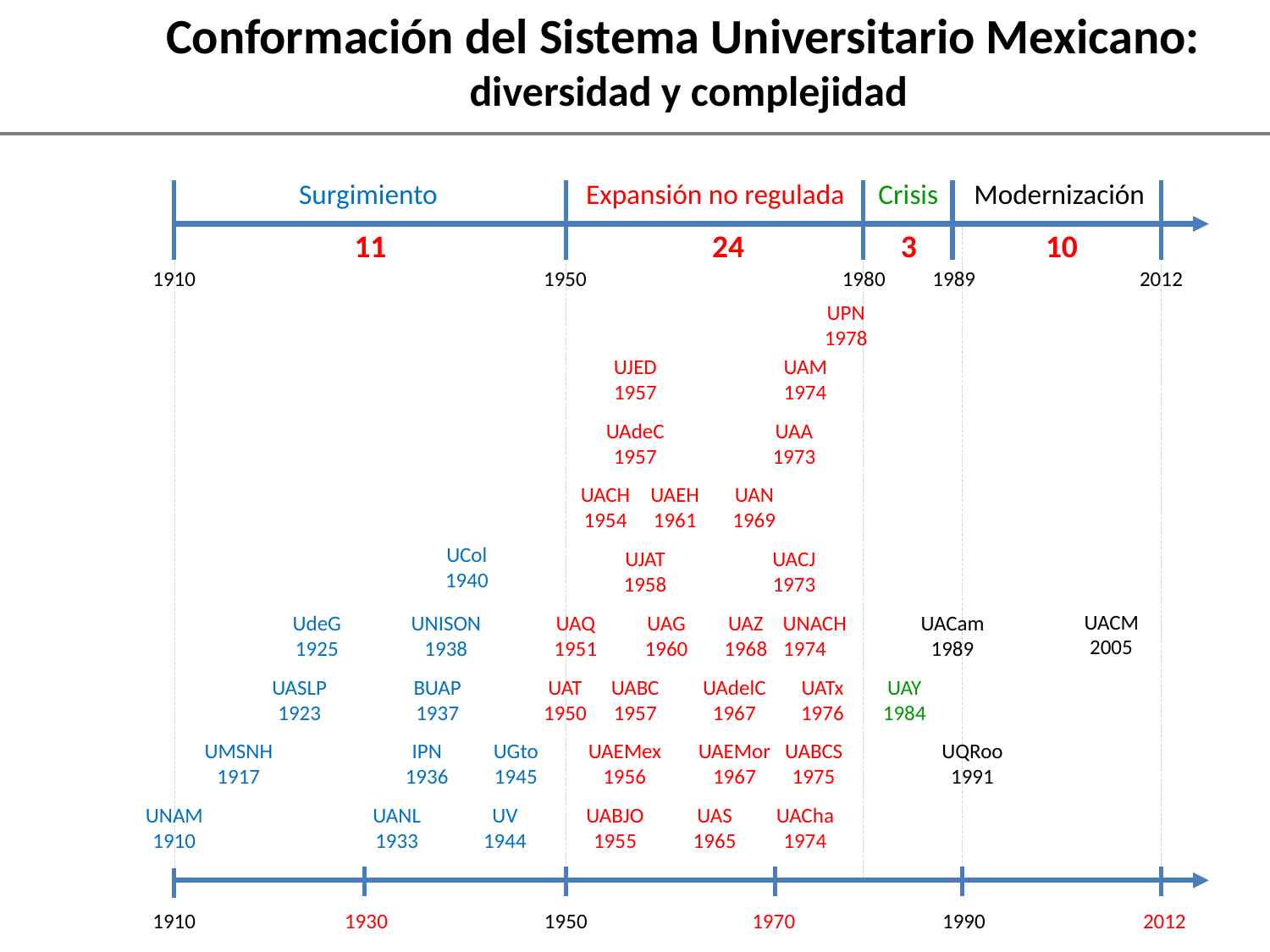

Conformación del Sistema Universitario Mexicano:
diversidad y complejidad

Surgimiento
Expansión no regulada
Crisis
Modernización
11
24
3
10
1910
1950
1980
1989
2012
UPN
1978
UJED
1957
UAM
1974
UAdeC
1957
UAA
1973
UACH
1954
UAEH
1961
UAN
1969
UJAT
1958
UACJ
1973
UAQ
1951
UAG
1960
UAZ
1968
    UNACH
1974
UAT
1950
UABC
1957
UAdelC
1967
UATx
1976
UAEMex
1956
UAEMor
1967
UABCS
1975
UABJO
1955
UAS
1965
UACha
1974
UCol
1940
UdeG
1925
UNISON
1938
UASLP
1923
BUAP
1937
UMSNH
1917
IPN
1936
UGto
1945
UNAM
1910
UANL
1933
UV
1944
UACM
2005
UACam
1989
UQRoo
1991
UAY
1984
1910
1930
1950
1970
1990
2012